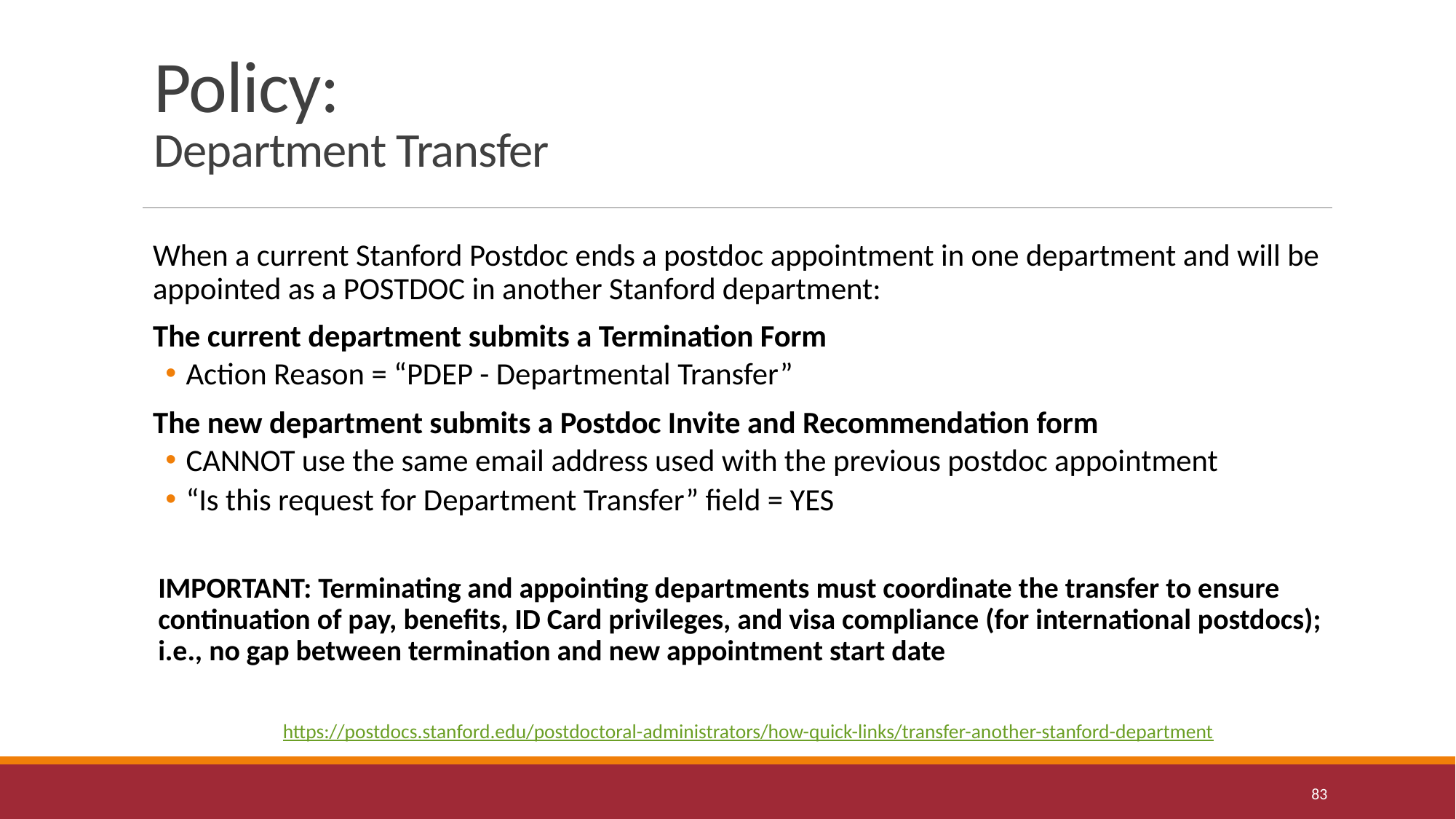

# Policy: Department Transfer
When a current Stanford Postdoc ends a postdoc appointment in one department and will be appointed as a POSTDOC in another Stanford department:
The current department submits a Termination Form
Action Reason = “PDEP - Departmental Transfer”
The new department submits a Postdoc Invite and Recommendation form
CANNOT use the same email address used with the previous postdoc appointment
“Is this request for Department Transfer” field = YES

IMPORTANT: Terminating and appointing departments must coordinate the transfer to ensure continuation of pay, benefits, ID Card privileges, and visa compliance (for international postdocs); i.e., no gap between termination and new appointment start date

https://postdocs.stanford.edu/postdoctoral-administrators/how-quick-links/transfer-another-stanford-department
83